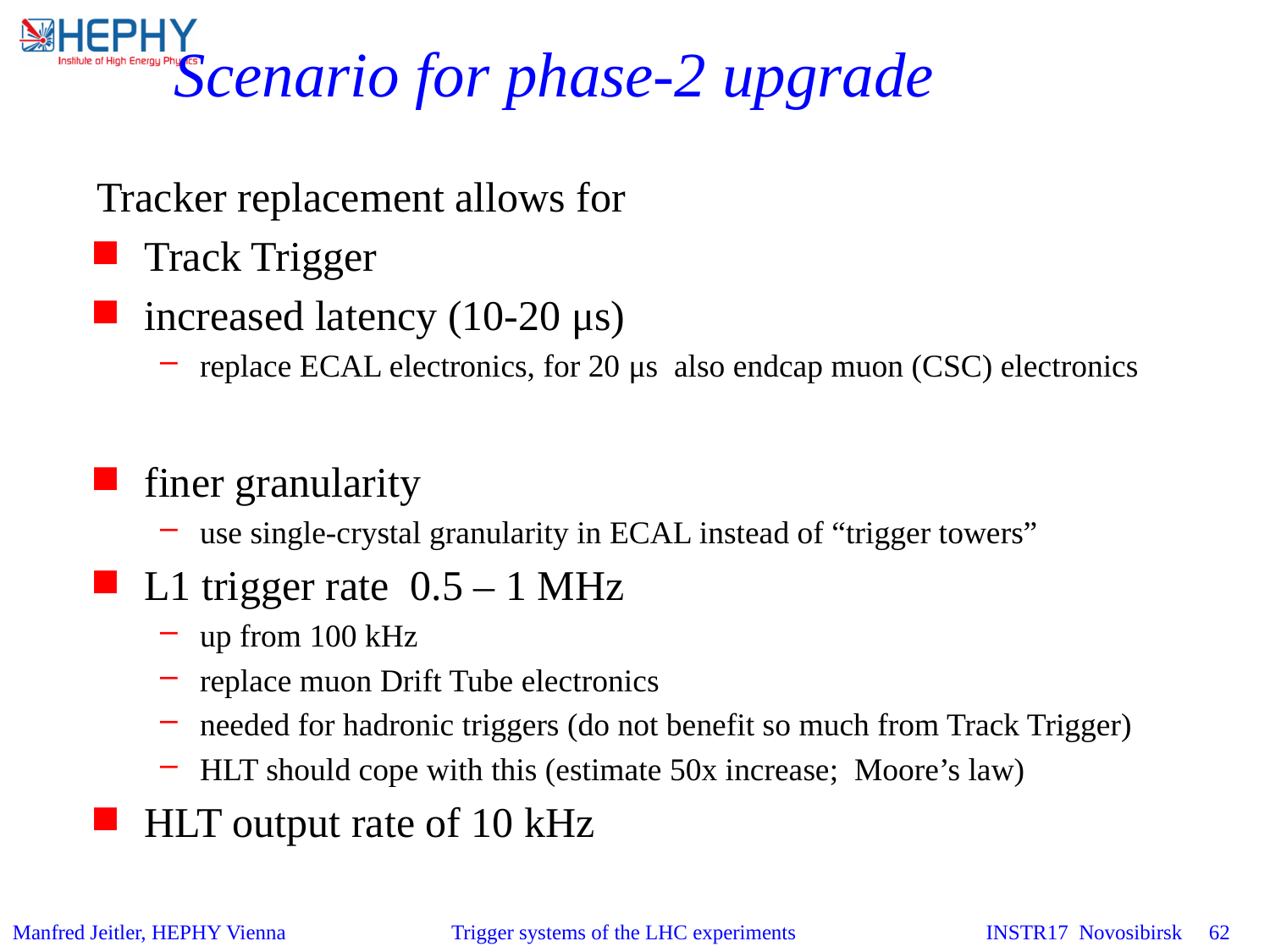

# Scenario for phase-2 upgrade
Tracker replacement allows for
Track Trigger
increased latency (10-20 μs)
replace ECAL electronics, for 20 μs  also endcap muon (CSC) electronics

finer granularity
use single-crystal granularity in ECAL instead of “trigger towers”
L1 trigger rate  0.5 – 1 MHz
up from 100 kHz
replace muon Drift Tube electronics
needed for hadronic triggers (do not benefit so much from Track Trigger)
HLT should cope with this (estimate 50x increase;  Moore’s law)
HLT output rate of 10 kHz